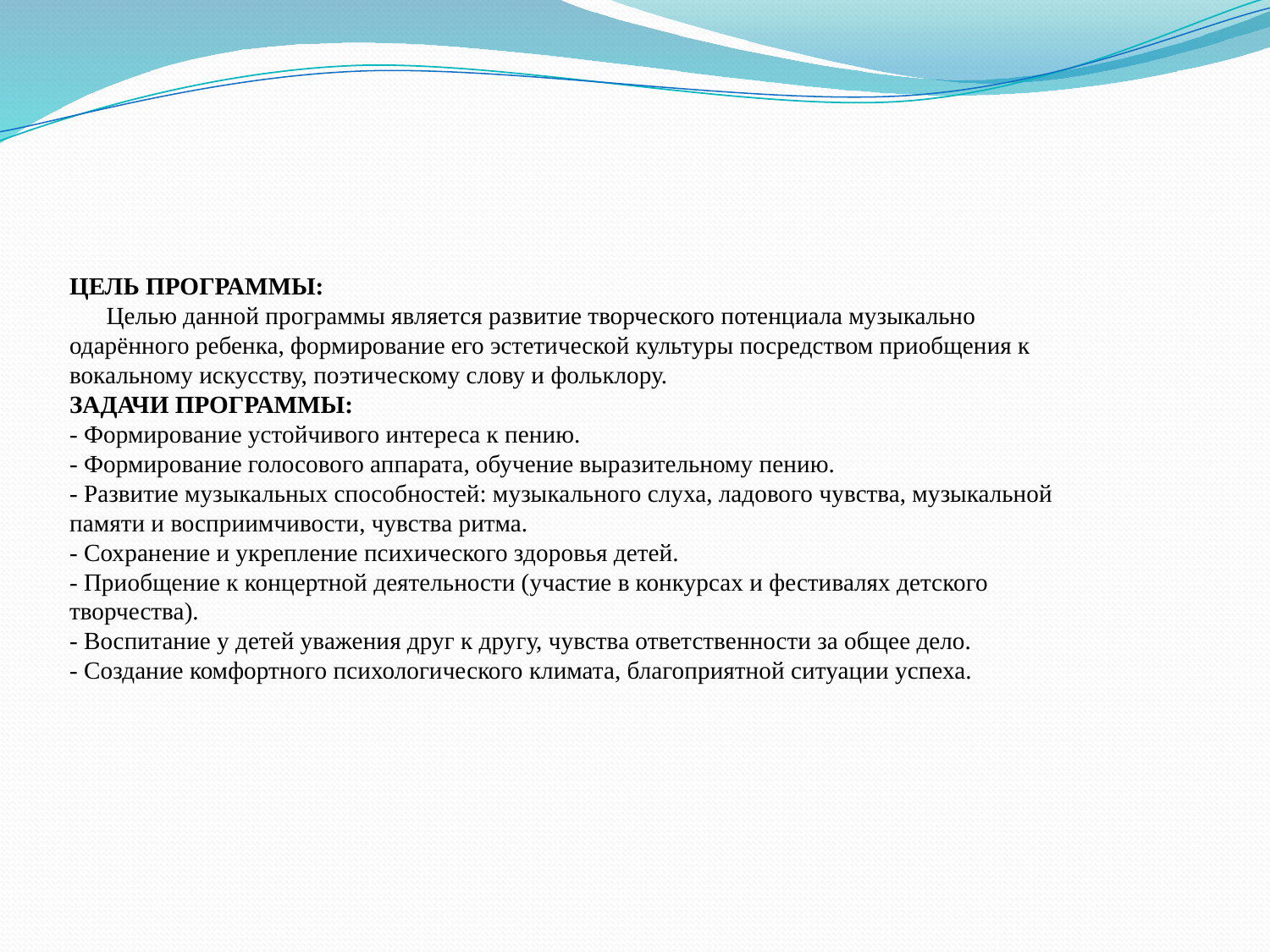

# ЦЕЛЬ ПРОГРАММЫ: Целью данной программы является развитие творческого потенциала музыкально одарённого ребенка, формирование его эстетической культуры посредством приобщения к вокальному искусству, поэтическому слову и фольклору. ЗАДАЧИ ПРОГРАММЫ: - Формирование устойчивого интереса к пению. - Формирование голосового аппарата, обучение выразительному пению. - Развитие музыкальных способностей: музыкального слуха, ладового чувства, музыкальной памяти и восприимчивости, чувства ритма. - Сохранение и укрепление психического здоровья детей. - Приобщение к концертной деятельности (участие в конкурсах и фестивалях детского творчества). - Воспитание у детей уважения друг к другу, чувства ответственности за общее дело. - Создание комфортного психологического климата, благоприятной ситуации успеха.